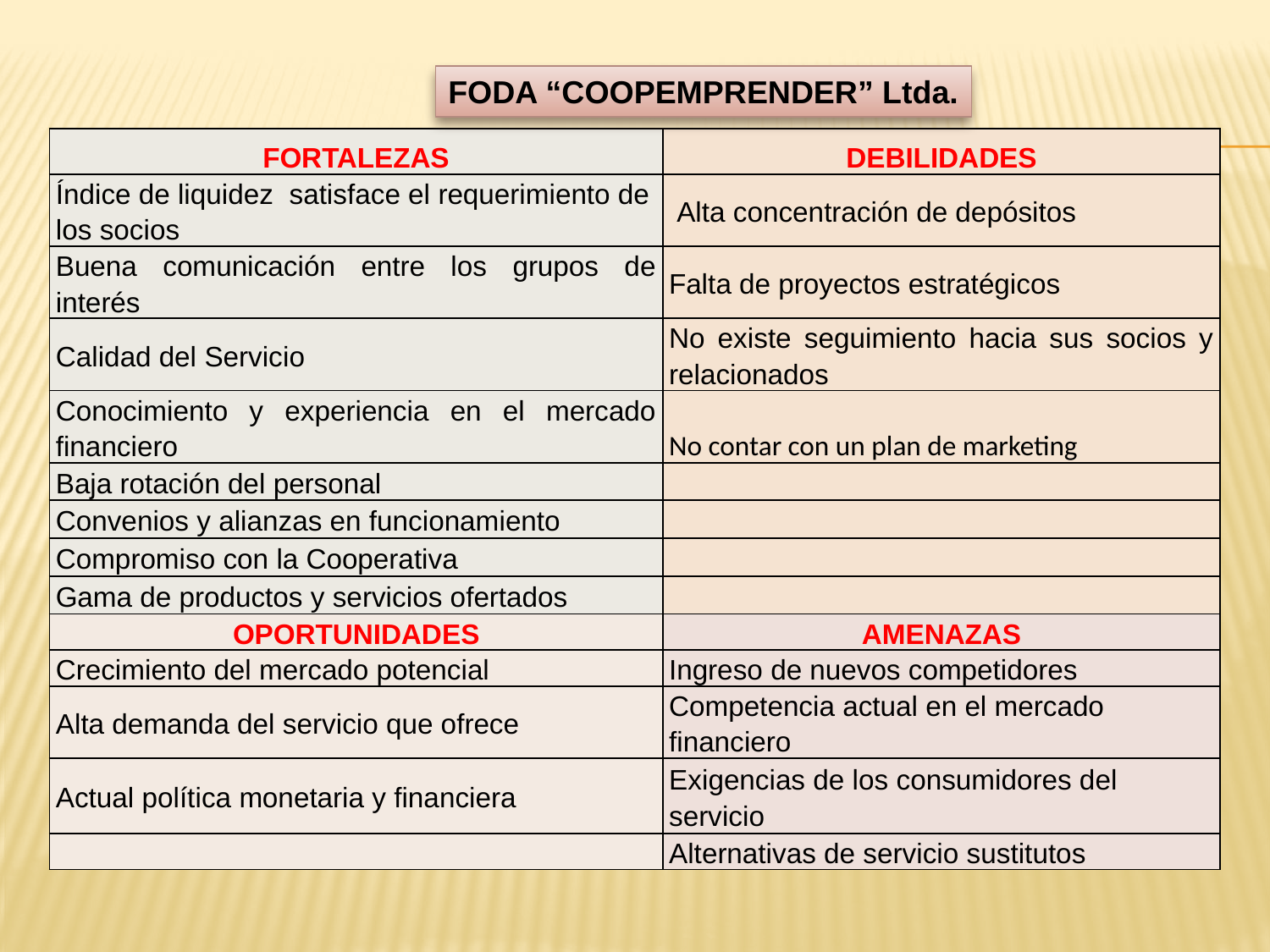

FODA “COOPEMPRENDER” Ltda.
| FORTALEZAS | DEBILIDADES |
| --- | --- |
| Índice de liquidez satisface el requerimiento de los socios | Alta concentración de depósitos |
| Buena comunicación entre los grupos de interés | Falta de proyectos estratégicos |
| Calidad del Servicio | No existe seguimiento hacia sus socios y relacionados |
| Conocimiento y experiencia en el mercado financiero | No contar con un plan de marketing |
| Baja rotación del personal |  |
| Convenios y alianzas en funcionamiento |  |
| Compromiso con la Cooperativa |  |
| Gama de productos y servicios ofertados |  |
| OPORTUNIDADES | AMENAZAS |
| Crecimiento del mercado potencial | Ingreso de nuevos competidores |
| Alta demanda del servicio que ofrece | Competencia actual en el mercado financiero |
| Actual política monetaria y financiera | Exigencias de los consumidores del servicio |
|  | Alternativas de servicio sustitutos |